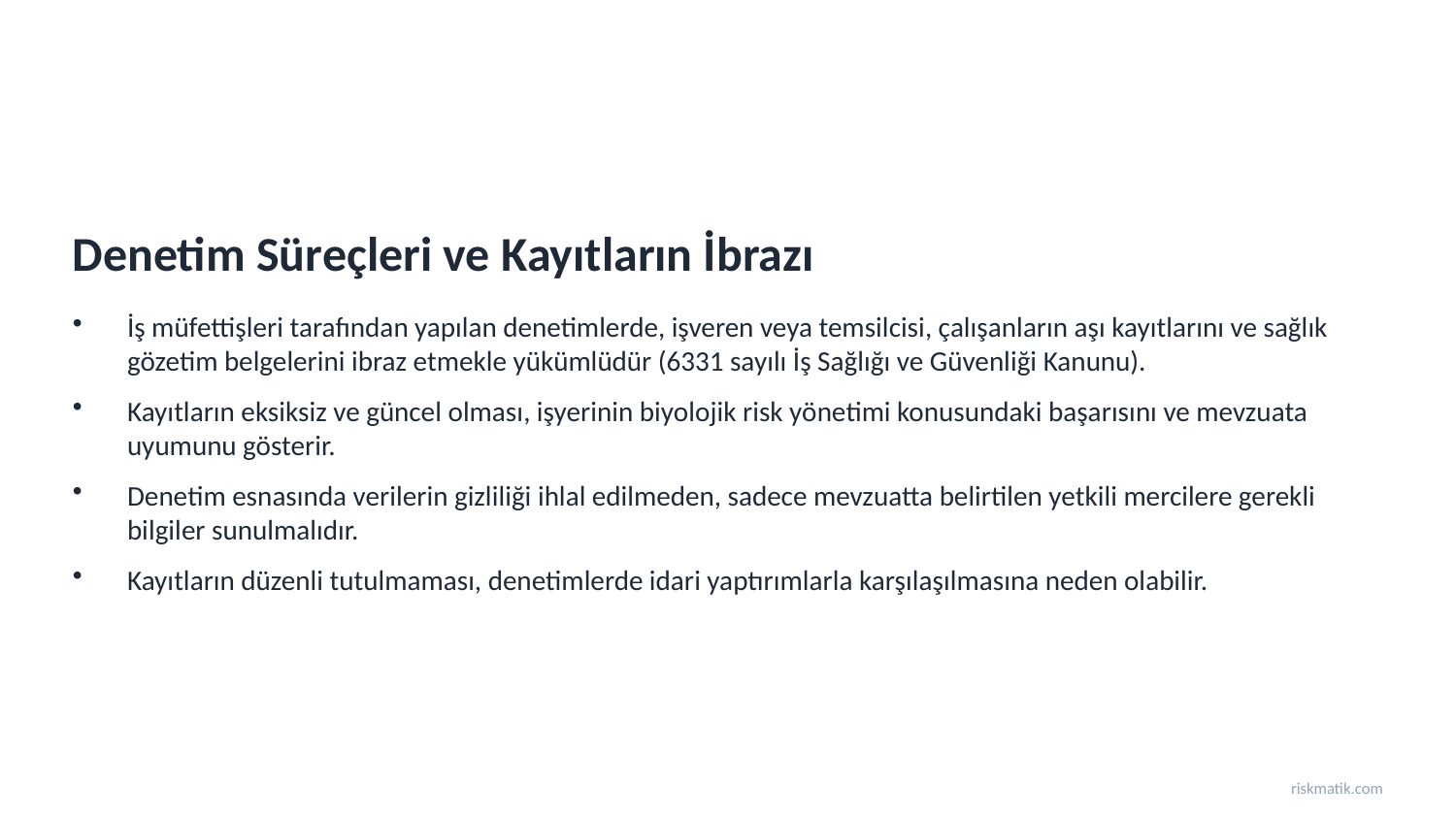

Denetim Süreçleri ve Kayıtların İbrazı
İş müfettişleri tarafından yapılan denetimlerde, işveren veya temsilcisi, çalışanların aşı kayıtlarını ve sağlık gözetim belgelerini ibraz etmekle yükümlüdür (6331 sayılı İş Sağlığı ve Güvenliği Kanunu).
Kayıtların eksiksiz ve güncel olması, işyerinin biyolojik risk yönetimi konusundaki başarısını ve mevzuata uyumunu gösterir.
Denetim esnasında verilerin gizliliği ihlal edilmeden, sadece mevzuatta belirtilen yetkili mercilere gerekli bilgiler sunulmalıdır.
Kayıtların düzenli tutulmaması, denetimlerde idari yaptırımlarla karşılaşılmasına neden olabilir.
riskmatik.com